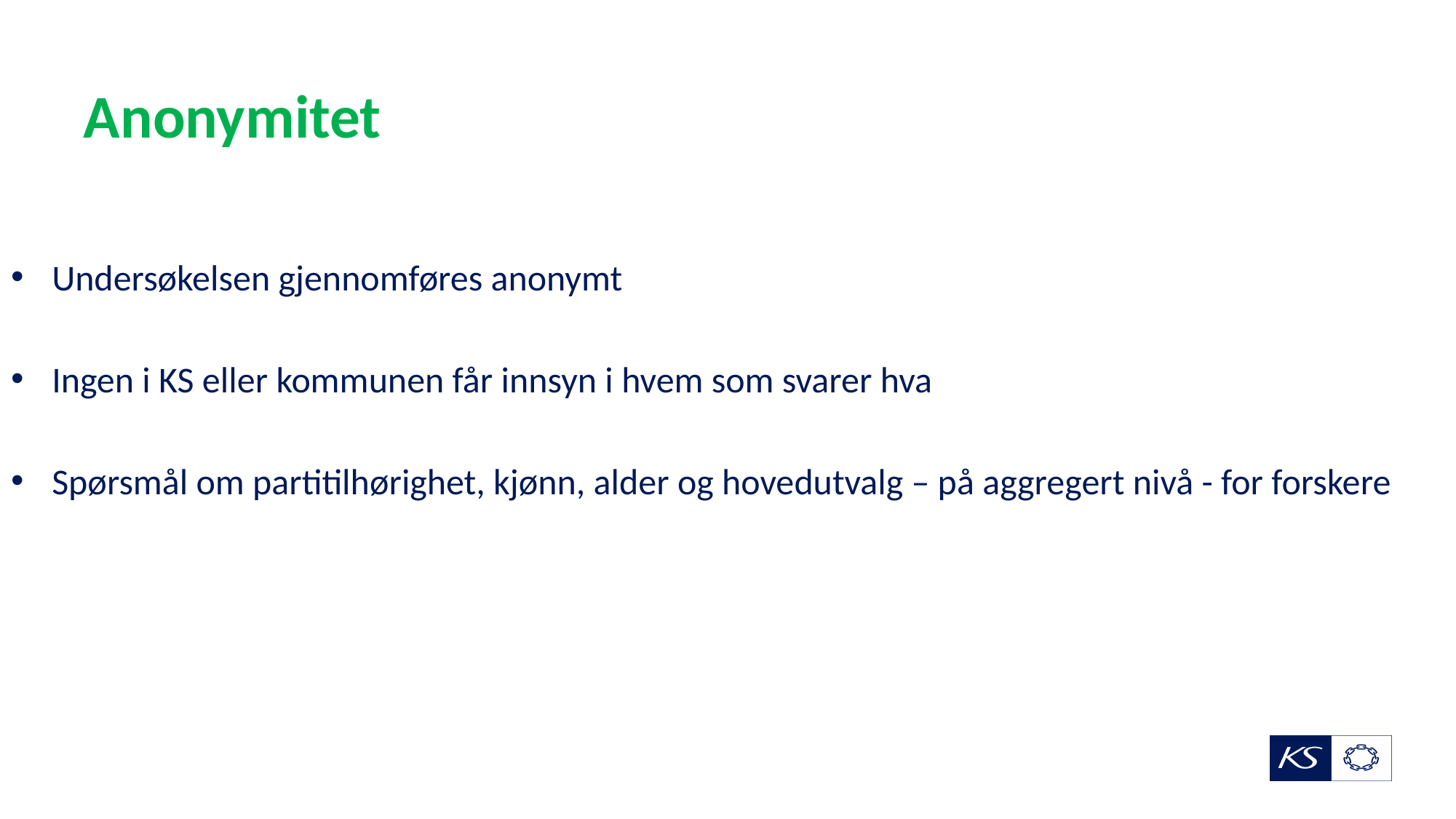

# Anonymitet
Undersøkelsen gjennomføres anonymt

Ingen i KS eller kommunen får innsyn i hvem som svarer hva

Spørsmål om partitilhørighet, kjønn, alder og hovedutvalg – på aggregert nivå - for forskere